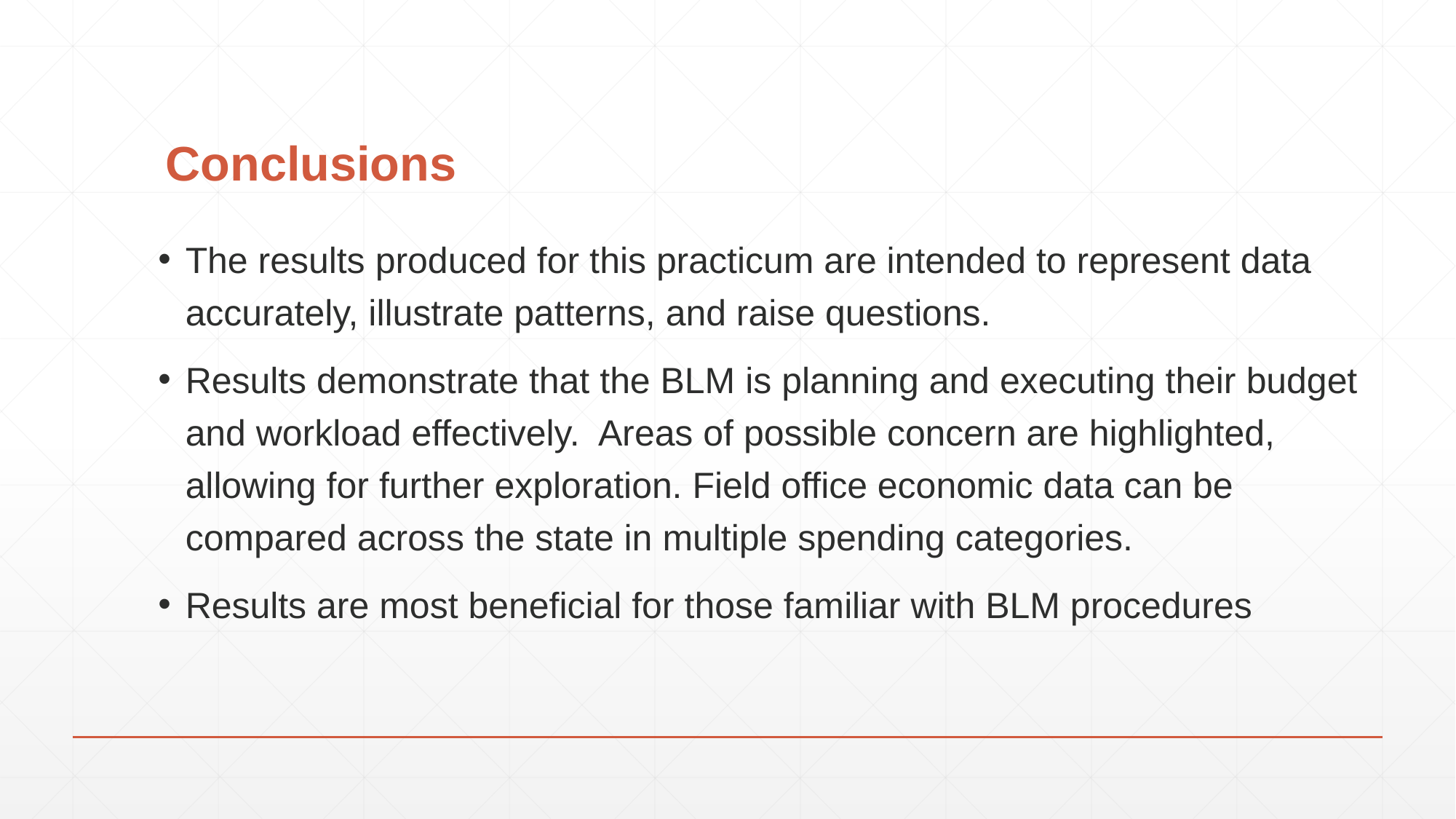

# Conclusions
The results produced for this practicum are intended to represent data accurately, illustrate patterns, and raise questions.
Results demonstrate that the BLM is planning and executing their budget and workload effectively.  Areas of possible concern are highlighted, allowing for further exploration. Field office economic data can be compared across the state in multiple spending categories.
Results are most beneficial for those familiar with BLM procedures